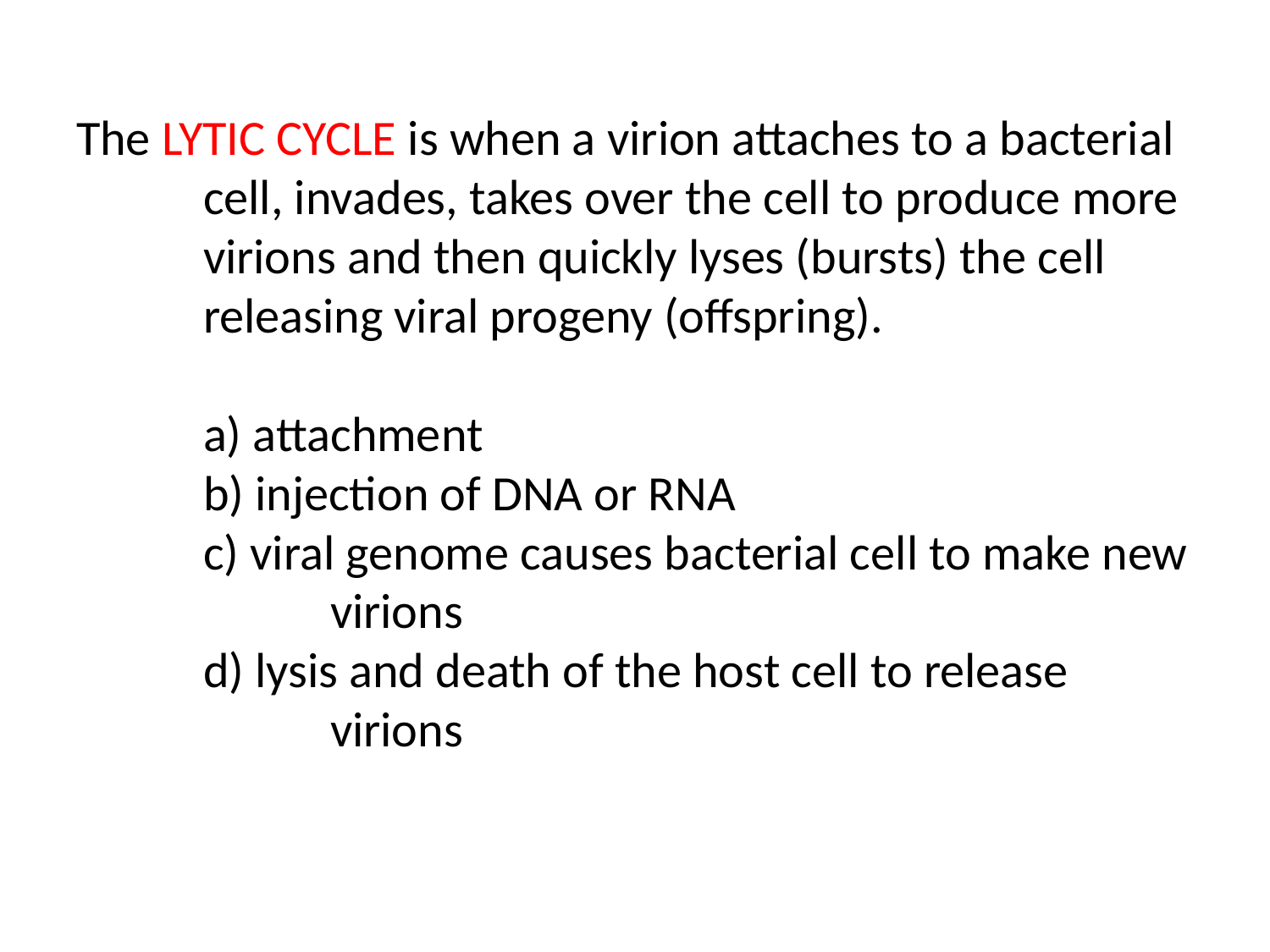

# The LYTIC CYCLE is when a virion attaches to a bacterial 	cell, invades, takes over the cell to produce more 	virions and then quickly lyses (bursts) the cell 	releasing viral progeny (offspring). a) attachment b) injection of DNA or RNA c) viral genome causes bacterial cell to make new 		virions d) lysis and death of the host cell to release 			virions